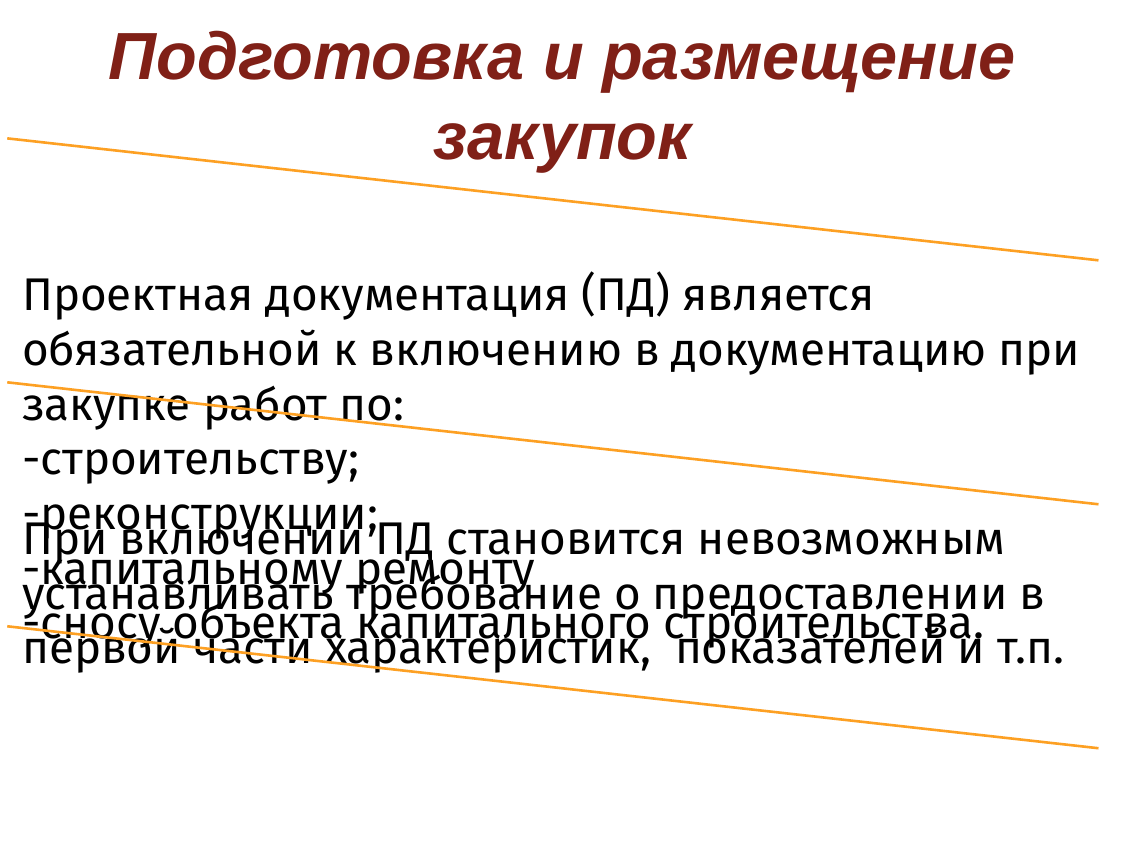

Подготовка и размещение закупок
Проектная документация (ПД) является обязательной к включению в документацию при закупке работ по:
-строительству;
-реконструкции;
-капитальному ремонту
-сносу объекта капитального строительства.